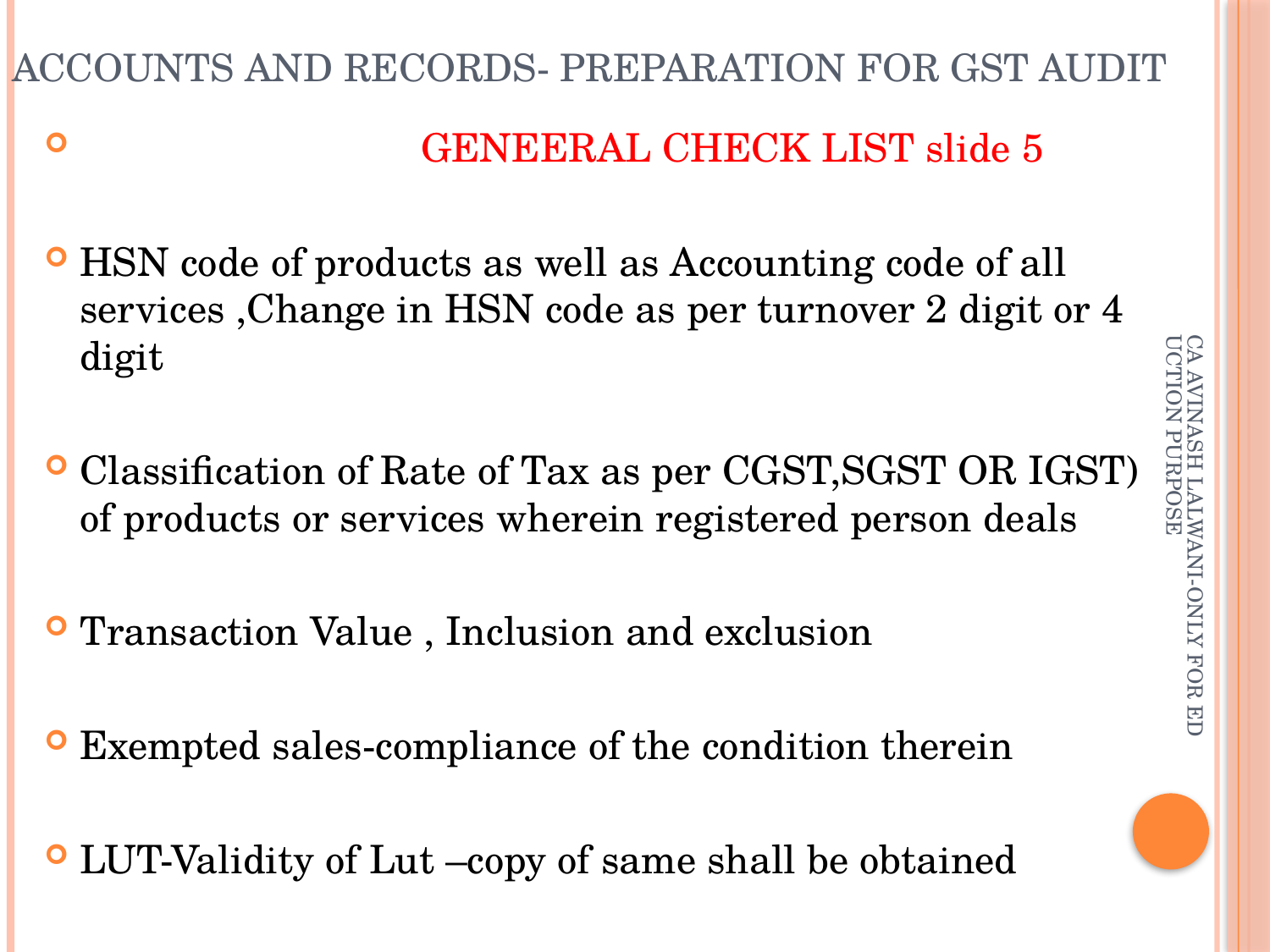

# Accounts and records- preparation for gst audit
                               GENEERAL CHECK LIST slide 5

HSN code of products as well as Accounting code of all services ,Change in HSN code as per turnover 2 digit or 4 digit

Classification of Rate of Tax as per CGST,SGST OR IGST) of products or services wherein registered person deals

Transaction Value , Inclusion and exclusion

Exempted sales-compliance of the condition therein

LUT-Validity of Lut –copy of same shall be obtained

CA AVINASH LALWANI-ONLY FOR EDUCTION PURPOSE